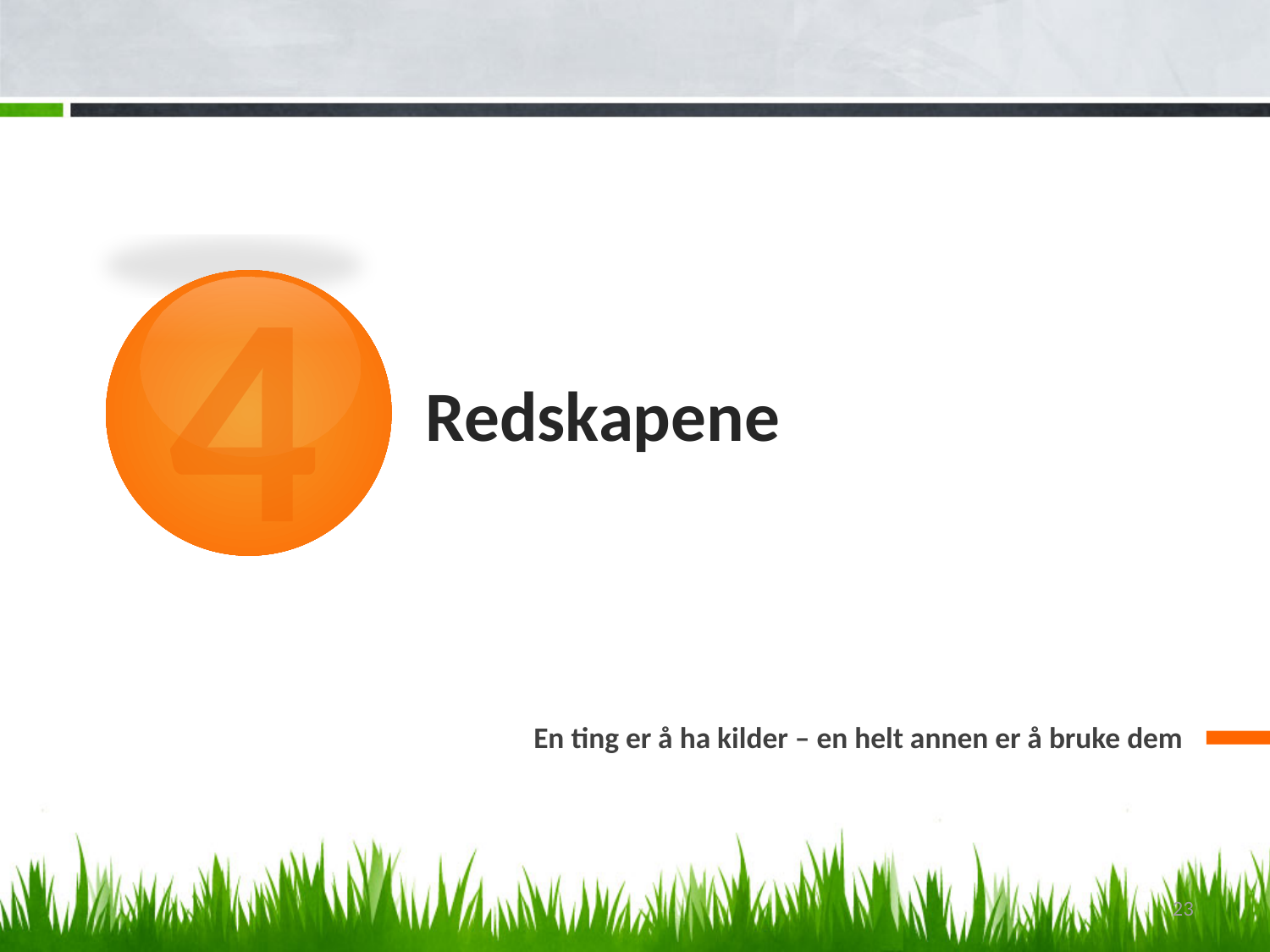

4
# Redskapene
En ting er å ha kilder – en helt annen er å bruke dem
23